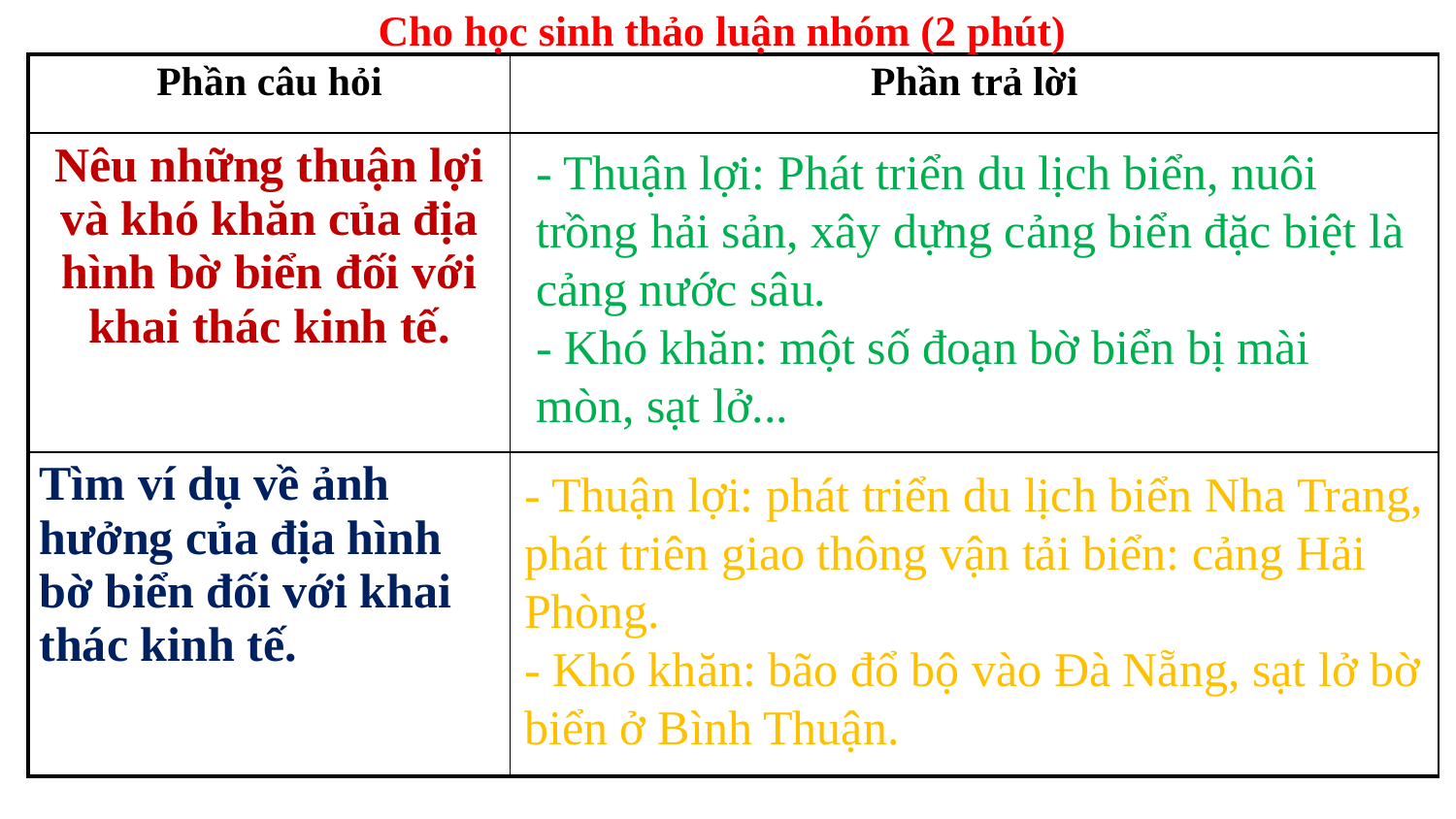

Cho học sinh thảo luận nhóm (2 phút)
| Phần câu hỏi | Phần trả lời |
| --- | --- |
| Nêu những thuận lợi và khó khăn của địa hình bờ biển đối với khai thác kinh tế. |  |
| Tìm ví dụ về ảnh hưởng của địa hình bờ biển đối với khai thác kinh tế. |  |
- Thuận lợi: Phát triển du lịch biển, nuôi trồng hải sản, xây dựng cảng biển đặc biệt là cảng nước sâu.
- Khó khăn: một số đoạn bờ biển bị mài mòn, sạt lở...
- Thuận lợi: phát triển du lịch biển Nha Trang, phát triên giao thông vận tải biển: cảng Hải Phòng.
- Khó khăn: bão đổ bộ vào Đà Nẵng, sạt lở bờ biển ở Bình Thuận.